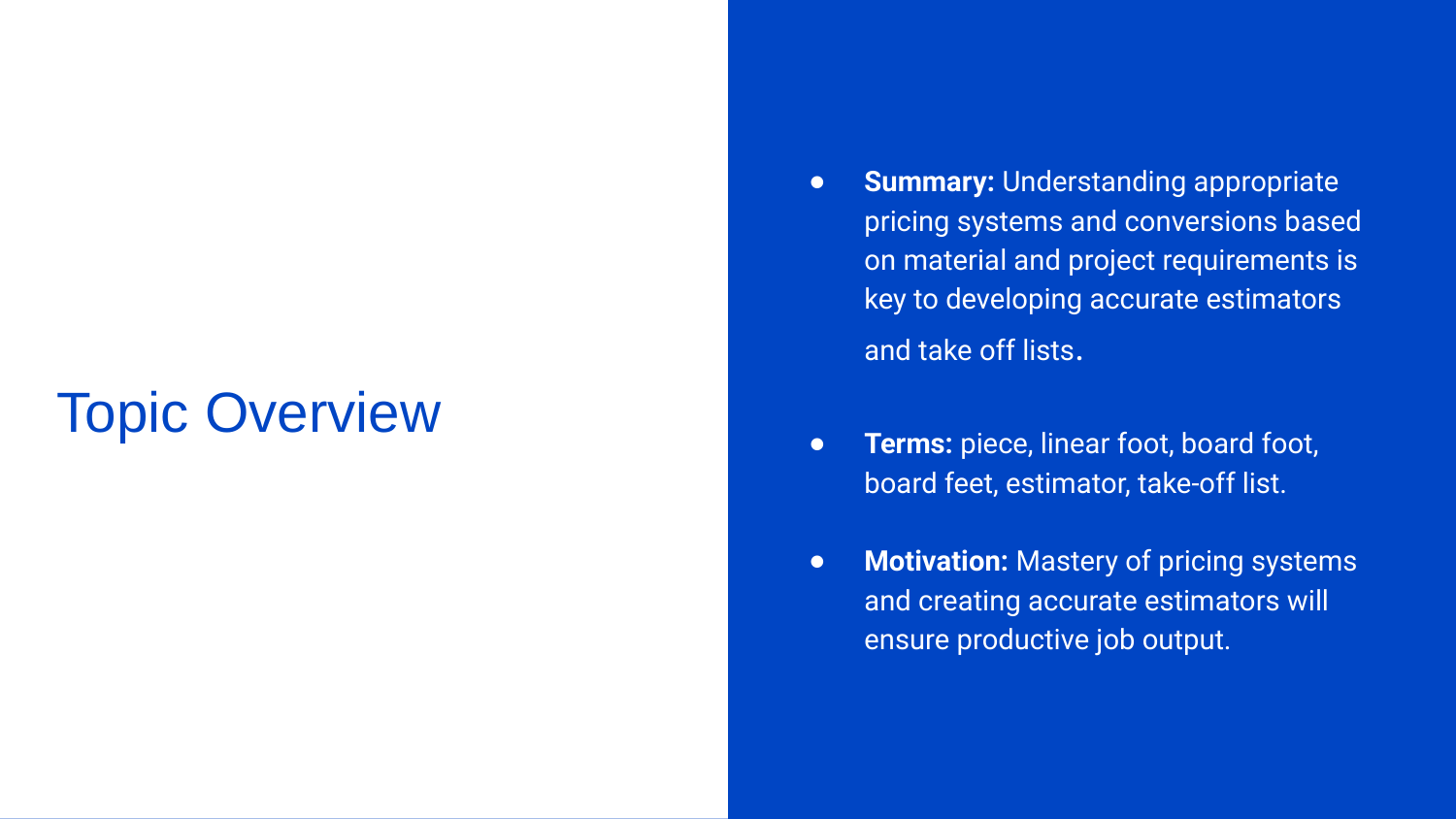

Summary: Understanding appropriate pricing systems and conversions based on material and project requirements is key to developing accurate estimators and take off lists.

Terms: piece, linear foot, board foot,  board feet, estimator, take-off list.

Motivation: Mastery of pricing systems and creating accurate estimators will ensure productive job output.
# Topic Overview